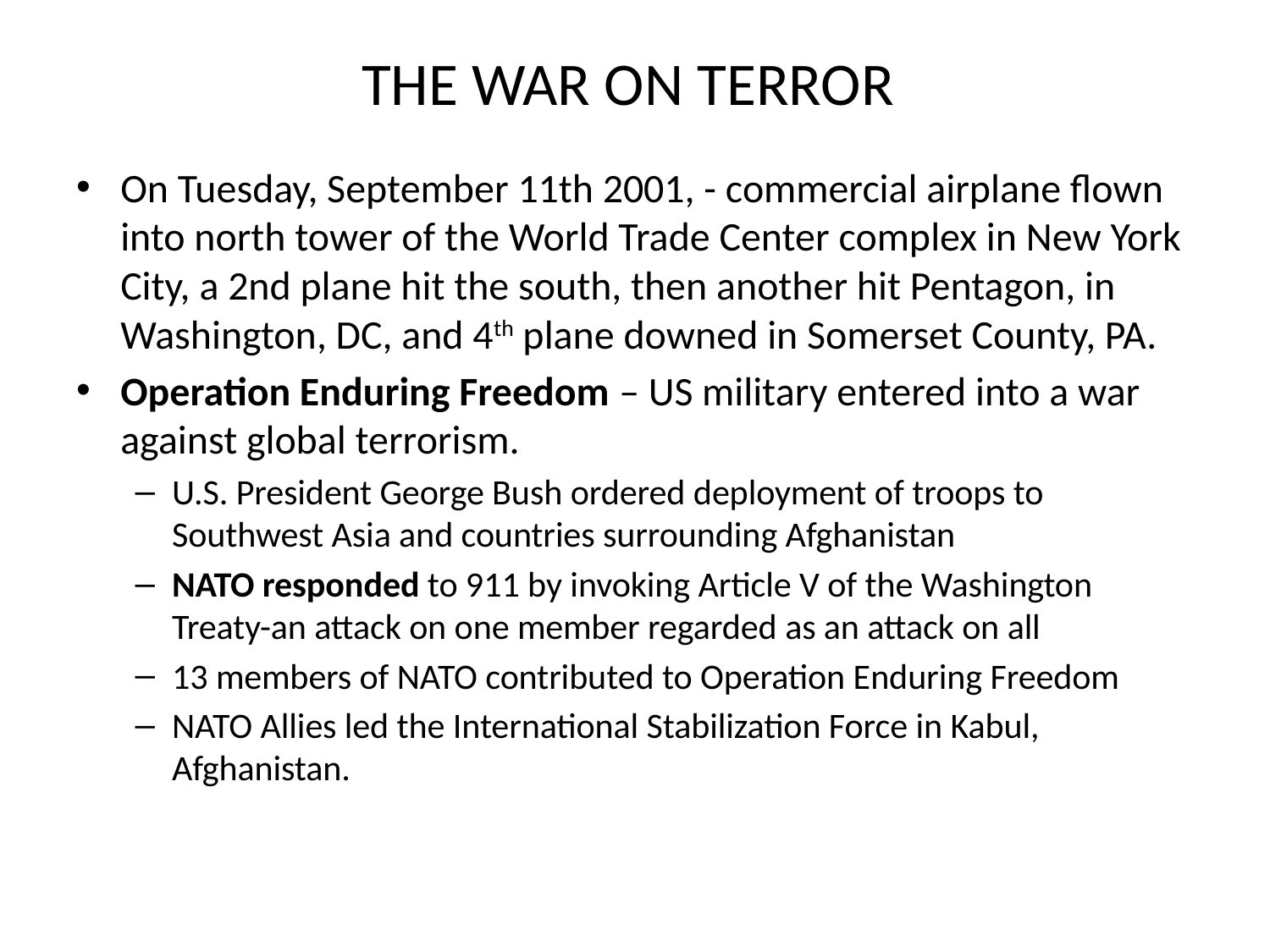

# THE WAR ON TERROR
On Tuesday, September 11th 2001, - commercial airplane flown into north tower of the World Trade Center complex in New York City, a 2nd plane hit the south, then another hit Pentagon, in Washington, DC, and 4th plane downed in Somerset County, PA.
Operation Enduring Freedom – US military entered into a war against global terrorism.
U.S. President George Bush ordered deployment of troops to Southwest Asia and countries surrounding Afghanistan
NATO responded to 911 by invoking Article V of the Washington Treaty-an attack on one member regarded as an attack on all
13 members of NATO contributed to Operation Enduring Freedom
NATO Allies led the International Stabilization Force in Kabul, Afghanistan.